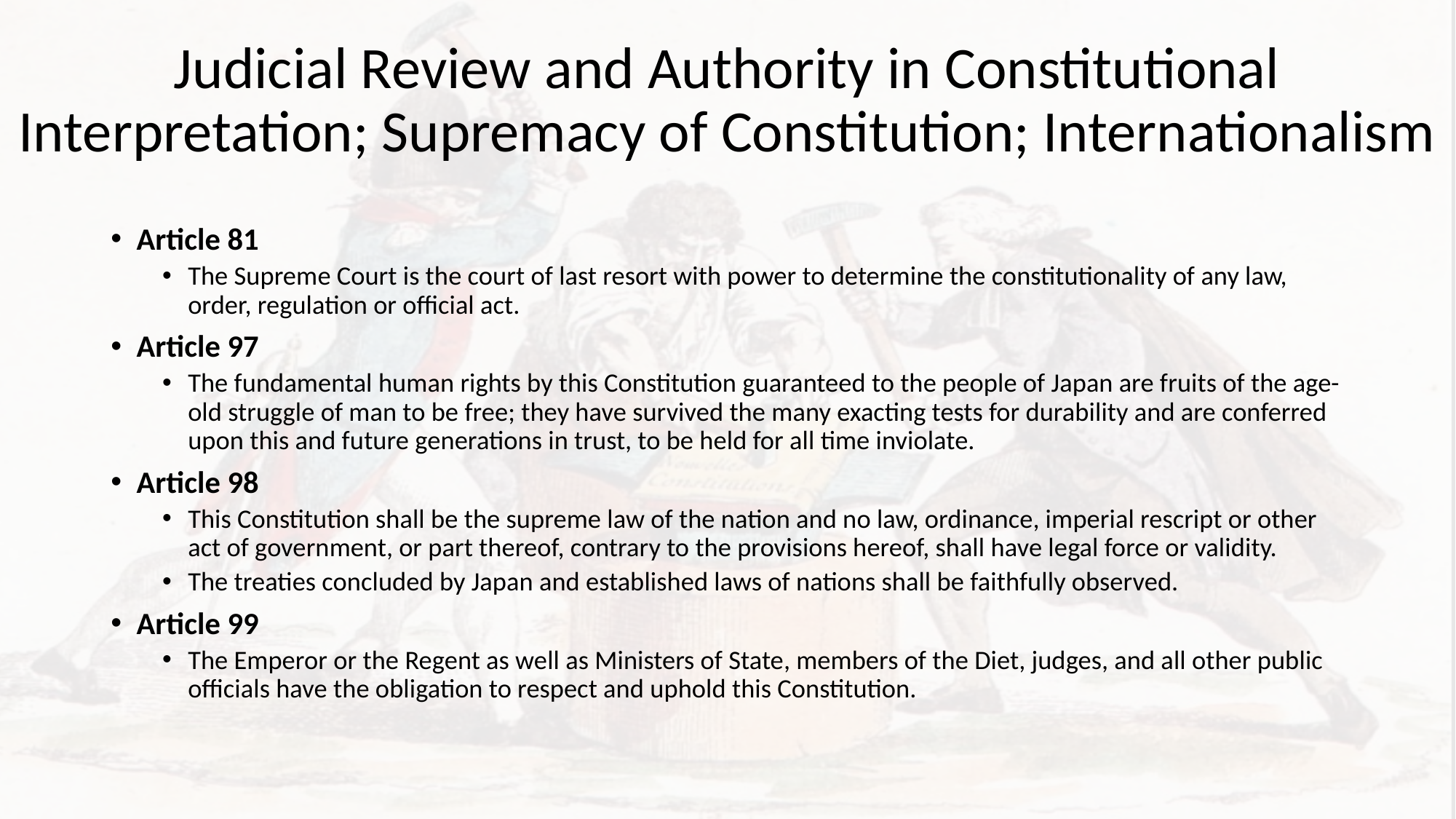

# Judicial Review and Authority in Constitutional Interpretation; Supremacy of Constitution; Internationalism
Article 81
The Supreme Court is the court of last resort with power to determine the constitutionality of any law, order, regulation or official act.
Article 97
The fundamental human rights by this Constitution guaranteed to the people of Japan are fruits of the age-old struggle of man to be free; they have survived the many exacting tests for durability and are conferred upon this and future generations in trust, to be held for all time inviolate.
Article 98
This Constitution shall be the supreme law of the nation and no law, ordinance, imperial rescript or other act of government, or part thereof, contrary to the provisions hereof, shall have legal force or validity.
The treaties concluded by Japan and established laws of nations shall be faithfully observed.
Article 99
The Emperor or the Regent as well as Ministers of State, members of the Diet, judges, and all other public officials have the obligation to respect and uphold this Constitution.